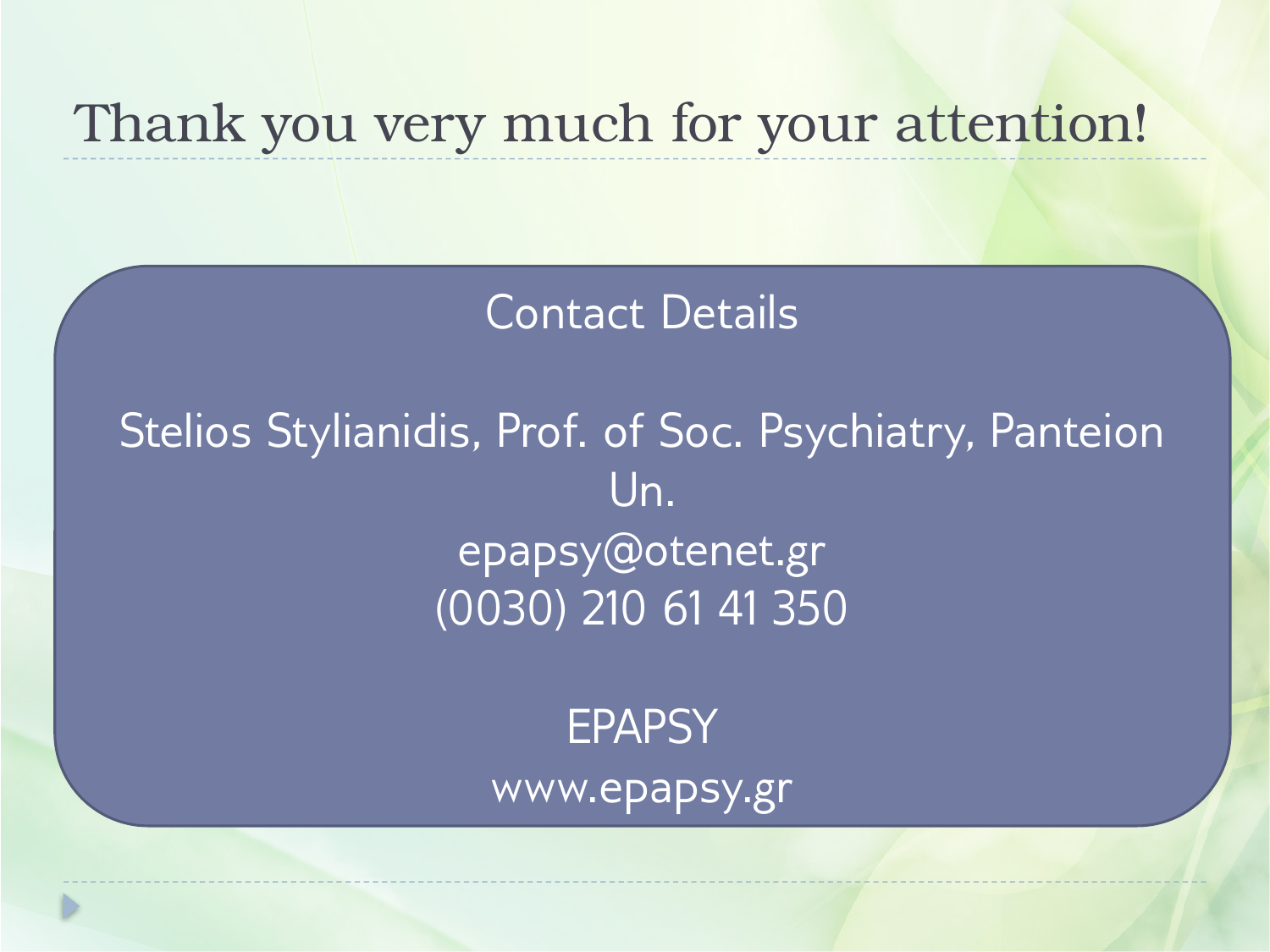

# Thank you very much for your attention!
Contact Details

Stelios Stylianidis, Prof. of Soc. Psychiatry, Panteion Un.
epapsy@otenet.gr
(0030) 210 61 41 350

EPAPSY
www.epapsy.gr